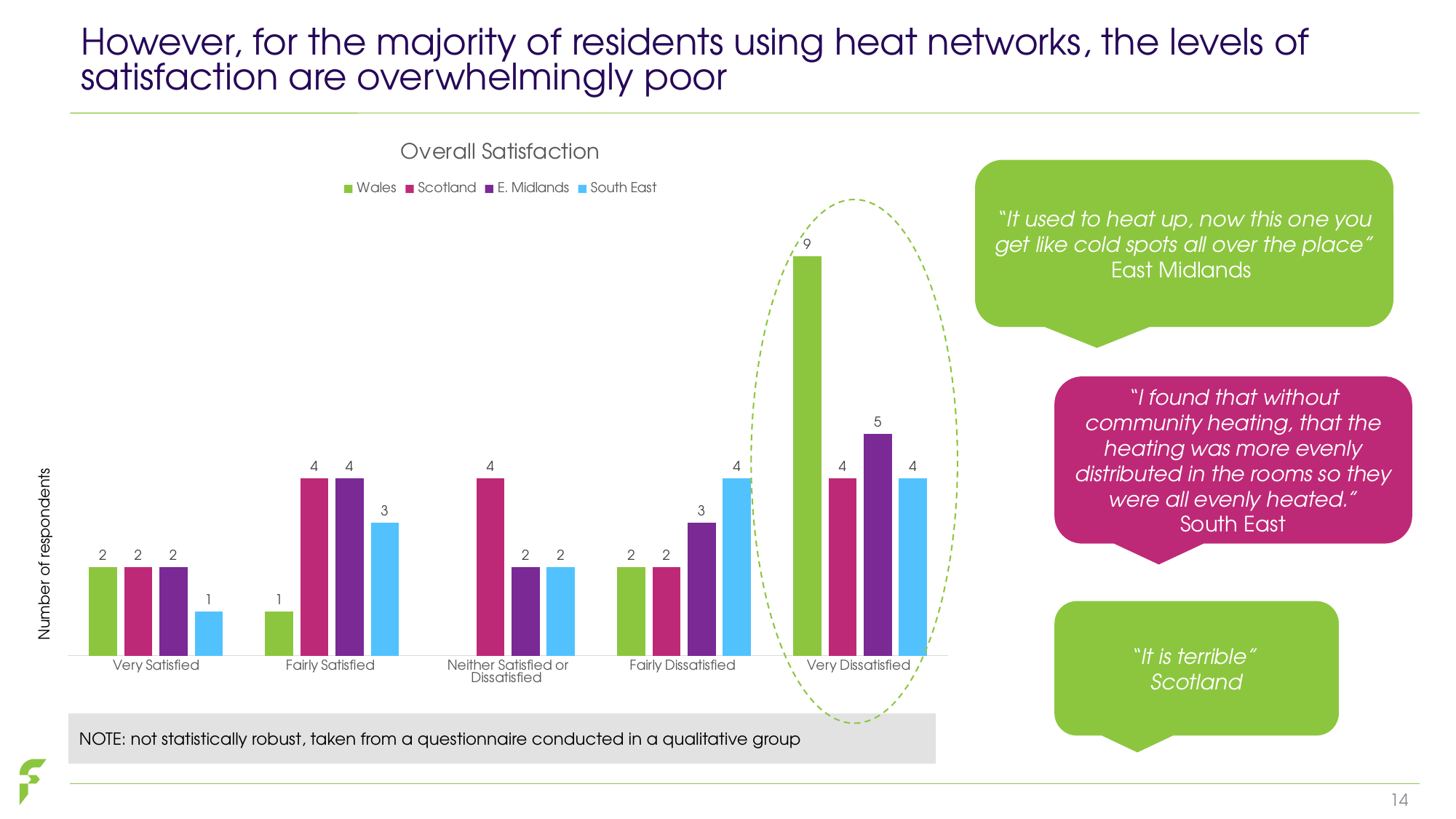

# However, for the majority of residents using heat networks, the levels of satisfaction are overwhelmingly poor

### Chart: Overall Satisfaction

| Category | Wales | Scotland | E. Midlands | South East |
|---|---|---|---|---|
| Very Satisfied | 2.0 | 2.0 | 2.0 | 1.0 |
| Fairly Satisfied  | 1.0 | 4.0 | 4.0 | 3.0 |
| Neither Satisfied or Dissatisfied  | None | 4.0 | 2.0 | 2.0 |
| Fairly Dissatisfied  | 2.0 | 2.0 | 3.0 | 4.0 |
| Very Dissatisfied  | 9.0 | 4.0 | 5.0 | 4.0 |
“It used to heat up, now this one you get like cold spots all over the place”
East Midlands

“I found that without community heating, that the heating was more evenly distributed in the rooms so they were all evenly heated.”
South East
Number of respondents
“It is terrible”
Scotland
NOTE: not statistically robust, taken from a questionnaire conducted in a qualitative group